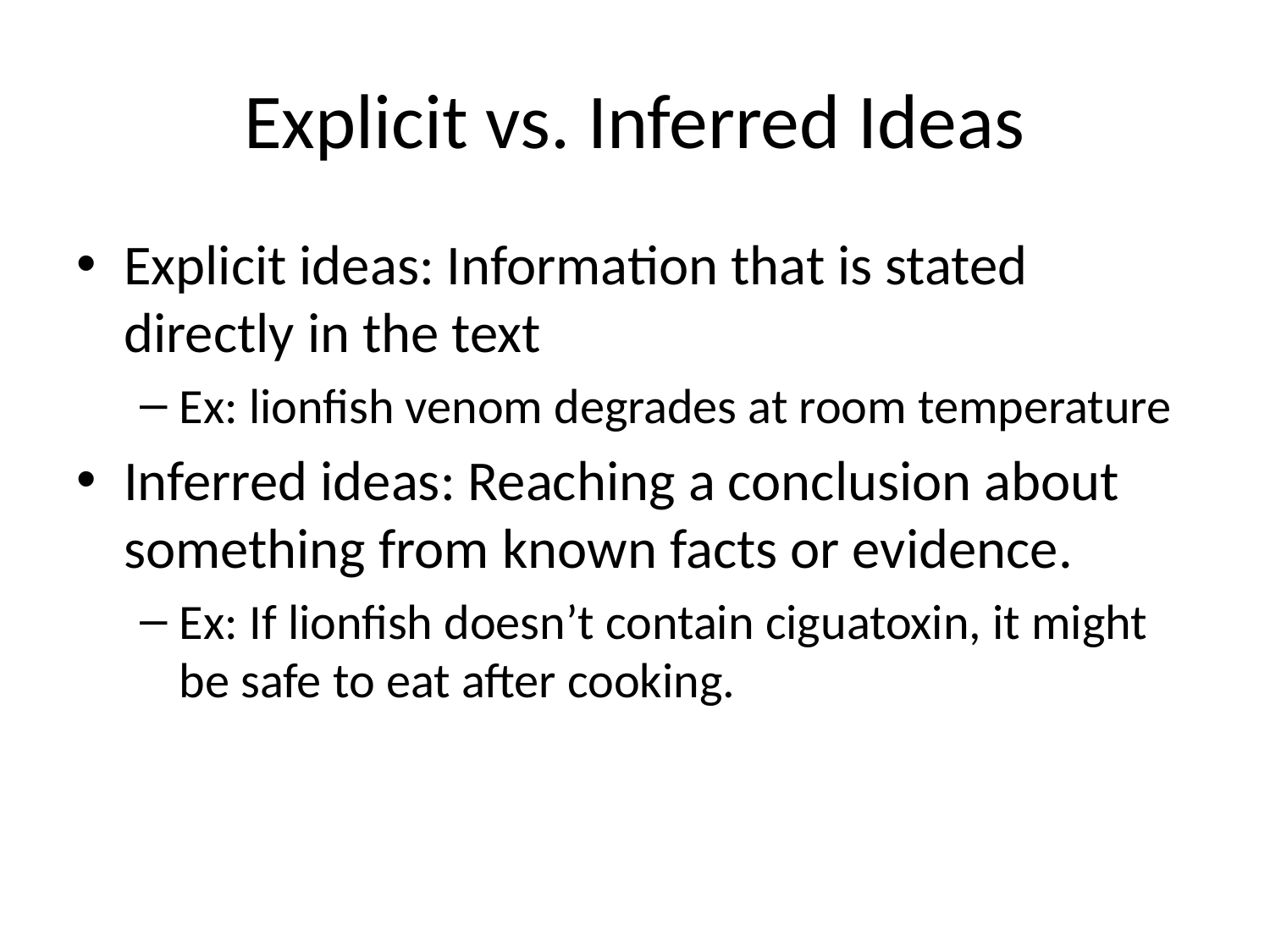

# Explicit vs. Inferred Ideas
Explicit ideas: Information that is stated directly in the text
Ex: lionfish venom degrades at room temperature
Inferred ideas: Reaching a conclusion about something from known facts or evidence.
Ex: If lionfish doesn’t contain ciguatoxin, it might be safe to eat after cooking.